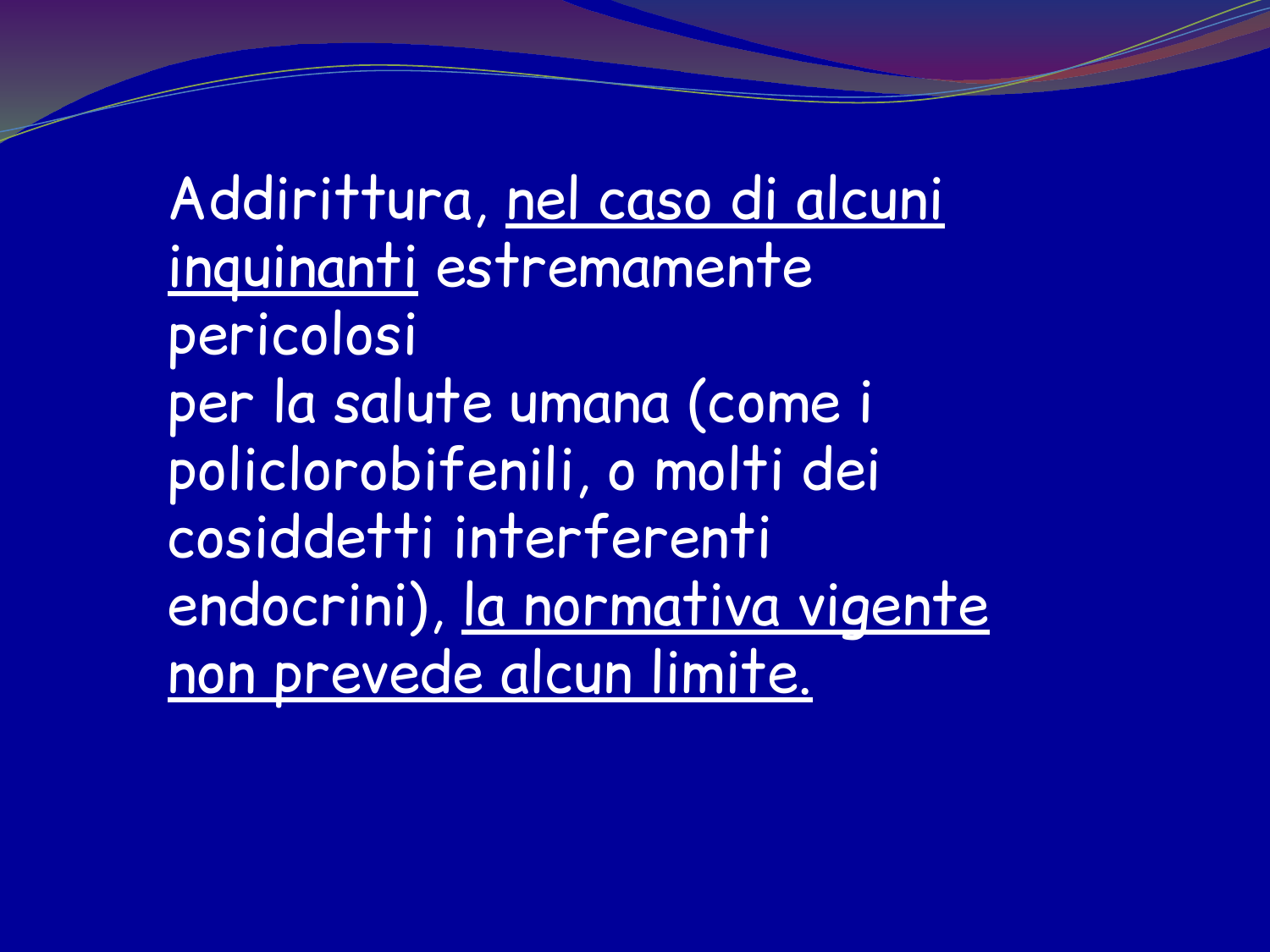

Addirittura, nel caso di alcuni inquinanti estremamente pericolosi
per la salute umana (come i policlorobifenili, o molti dei cosiddetti interferenti endocrini), la normativa vigente non prevede alcun limite.